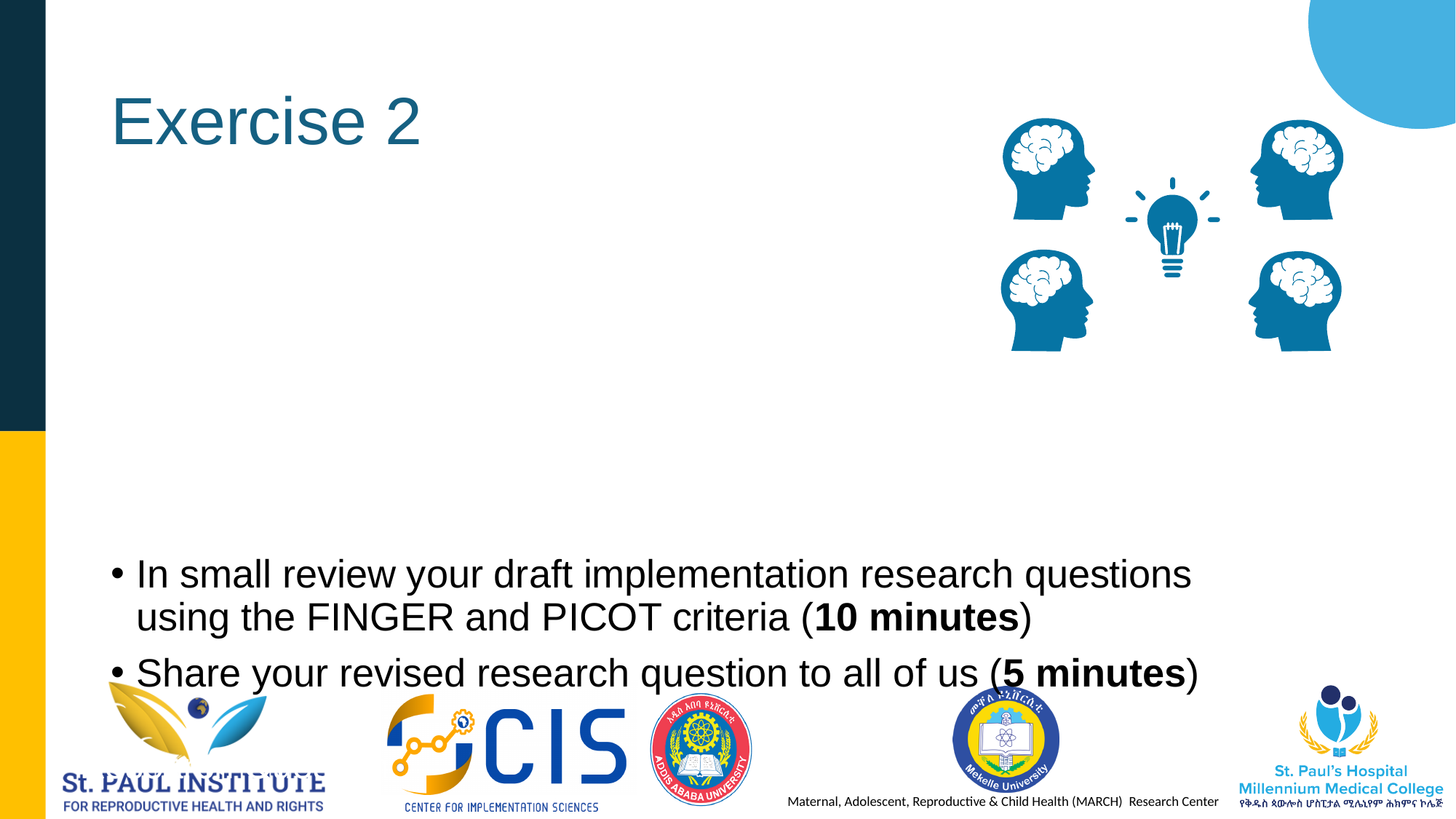

# Exercise 2

In small review your draft implementation research questions using the FINGER and PICOT criteria (10 minutes)
Share your revised research question to all of us (5 minutes)
Research Question